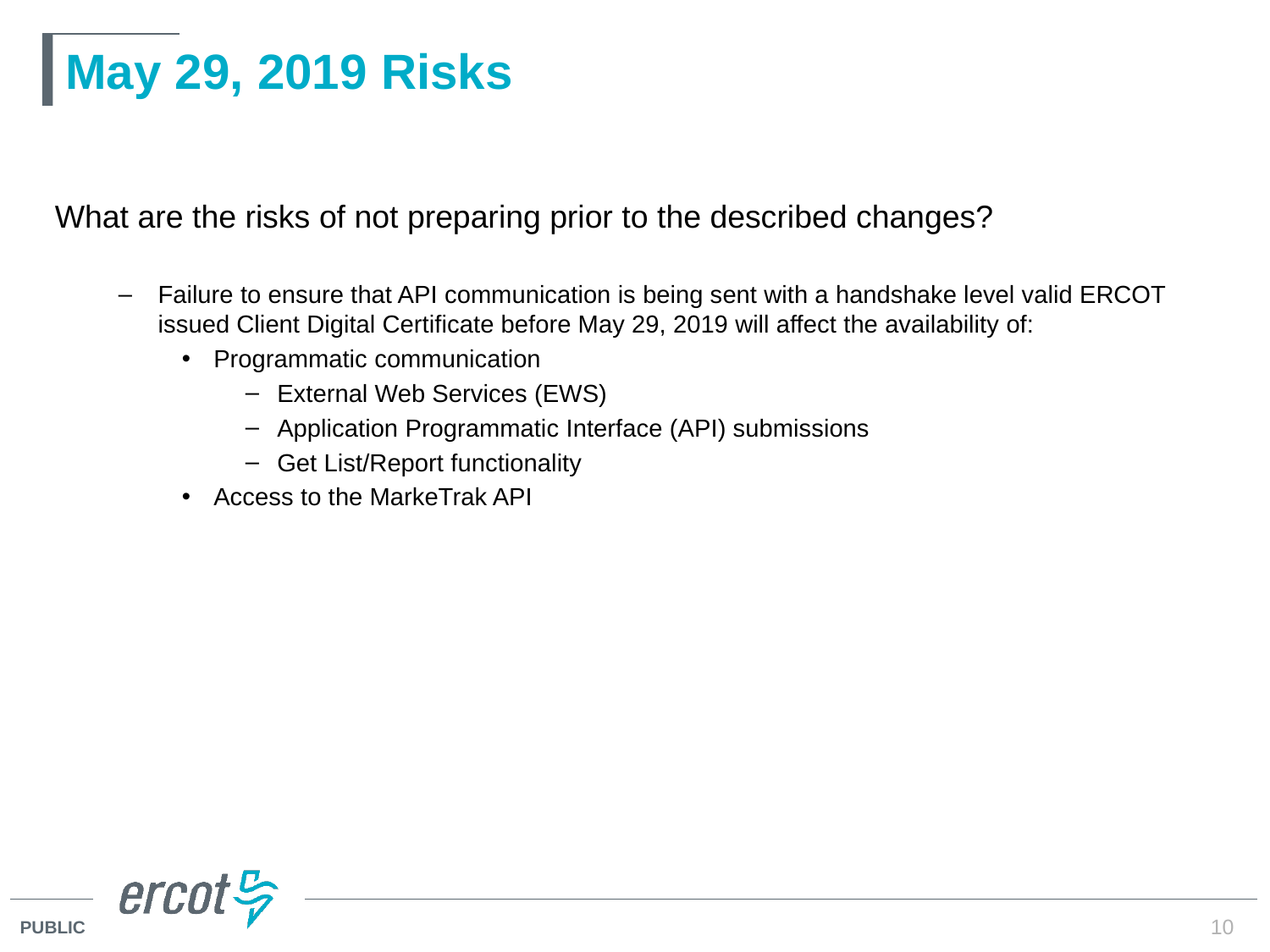

# May 29, 2019 Risks
What are the risks of not preparing prior to the described changes?

Failure to ensure that API communication is being sent with a handshake level valid ERCOT issued Client Digital Certificate before May 29, 2019 will affect the availability of:
Programmatic communication
External Web Services (EWS)
Application Programmatic Interface (API) submissions
Get List/Report functionality
Access to the MarkeTrak API

10